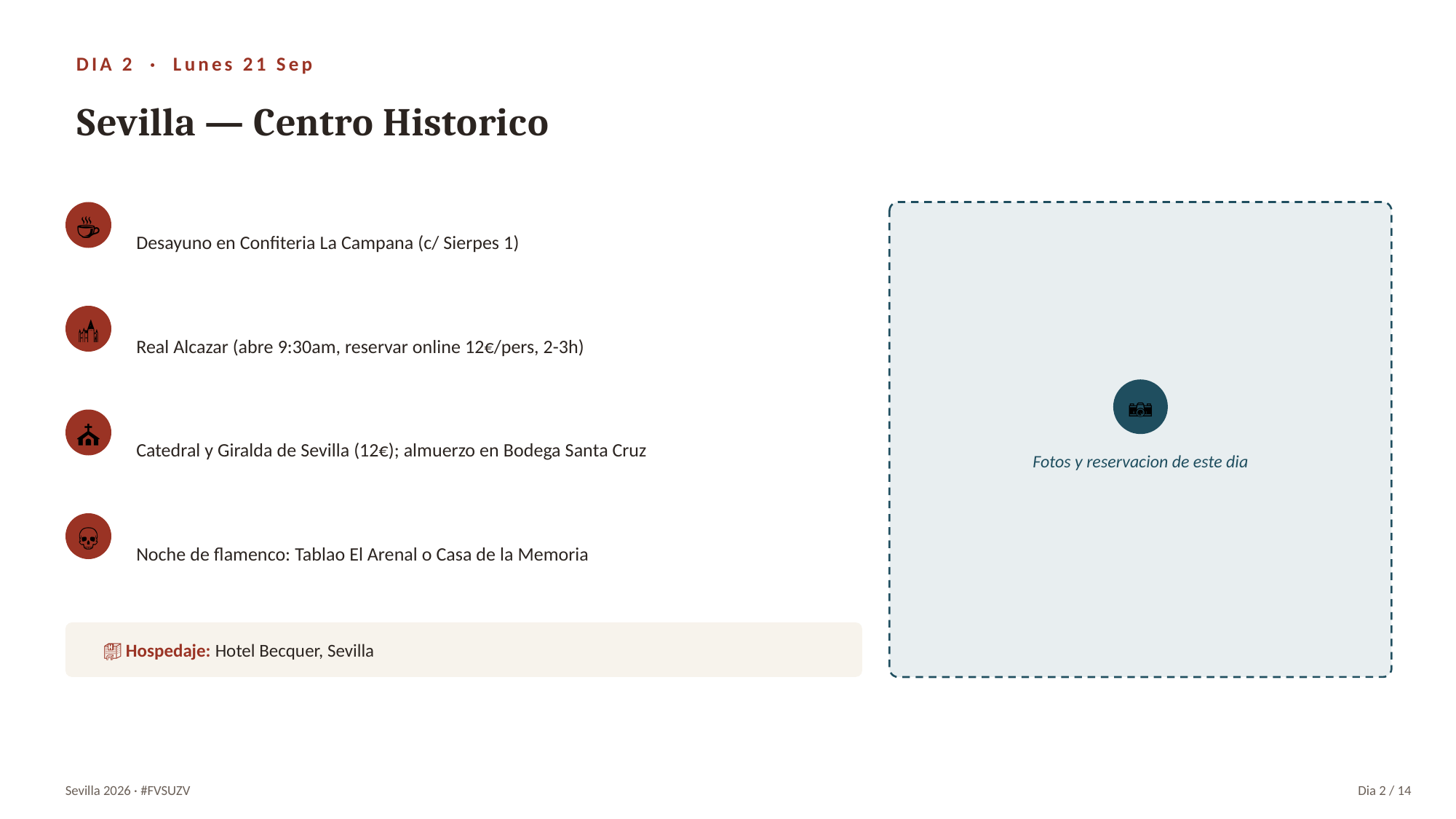

DIA 2  ·  Lunes 21 Sep
Sevilla — Centro Historico
Desayuno en Confiteria La Campana (c/ Sierpes 1)

☕

Real Alcazar (abre 9:30am, reservar online 12€/pers, 2-3h)

🏰

📷
Catedral y Giralda de Sevilla (12€); almuerzo en Bodega Santa Cruz

⛪
Fotos y reservacion de este dia
Noche de flamenco: Tablao El Arenal o Casa de la Memoria

💀

🏨 Hospedaje: Hotel Becquer, Sevilla
Sevilla 2026 · #FVSUZV
Dia 2 / 14